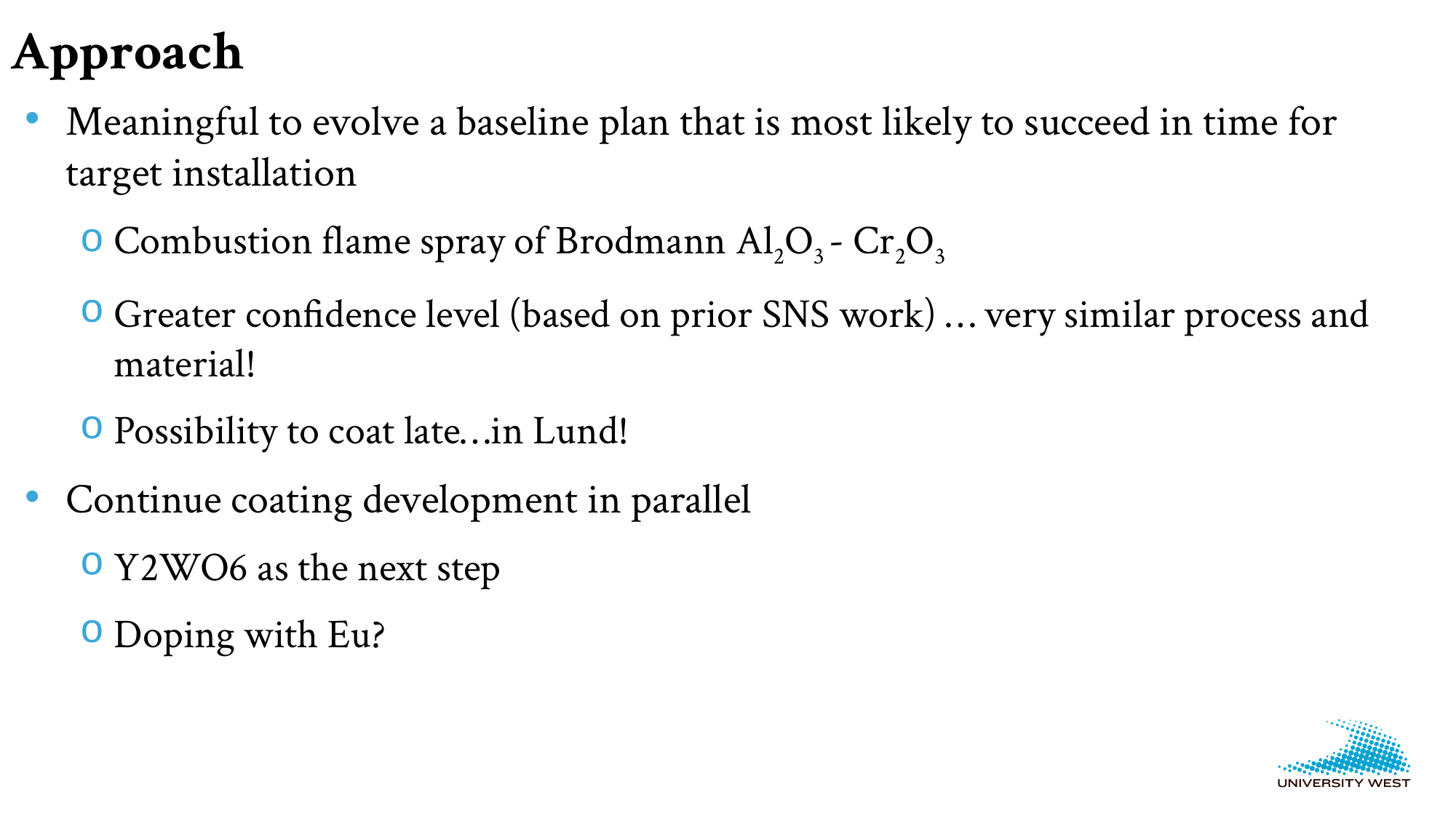

Approach
Meaningful to evolve a baseline plan that is most likely to succeed in time for target installation
Combustion flame spray of Brodmann Al2O3 - Cr2O3
Greater confidence level (based on prior SNS work) … very similar process and material!
Possibility to coat late…in Lund!
Continue coating development in parallel
Y2WO6 as the next step
Doping with Eu?